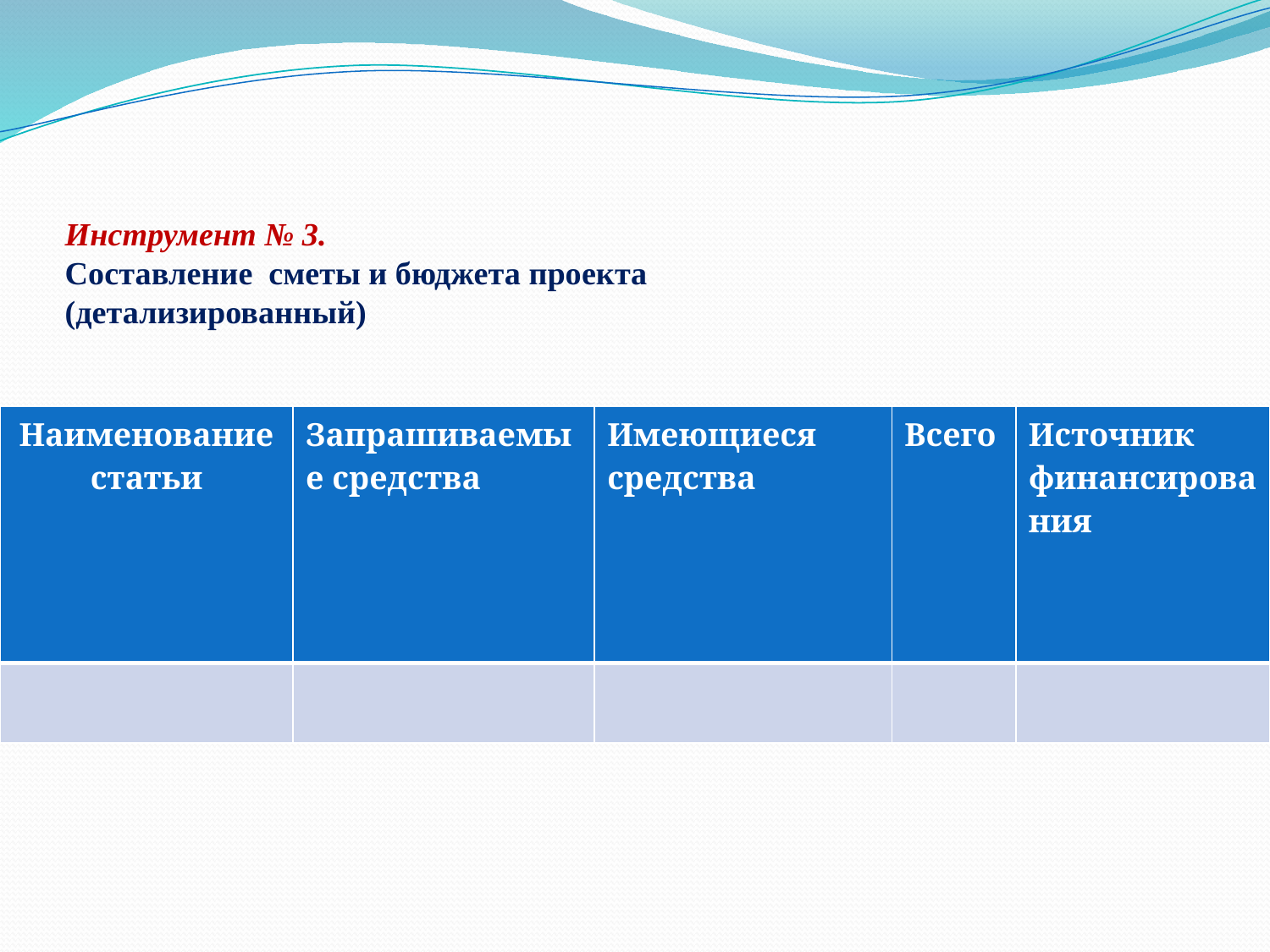

# Инструмент № 3. Составление  сметы и бюджета проекта (детализированный)
| Наименование статьи | Запрашиваемые средства | Имеющиеся средства | Всего | Источник финансирования |
| --- | --- | --- | --- | --- |
|  |  |  |  |  |